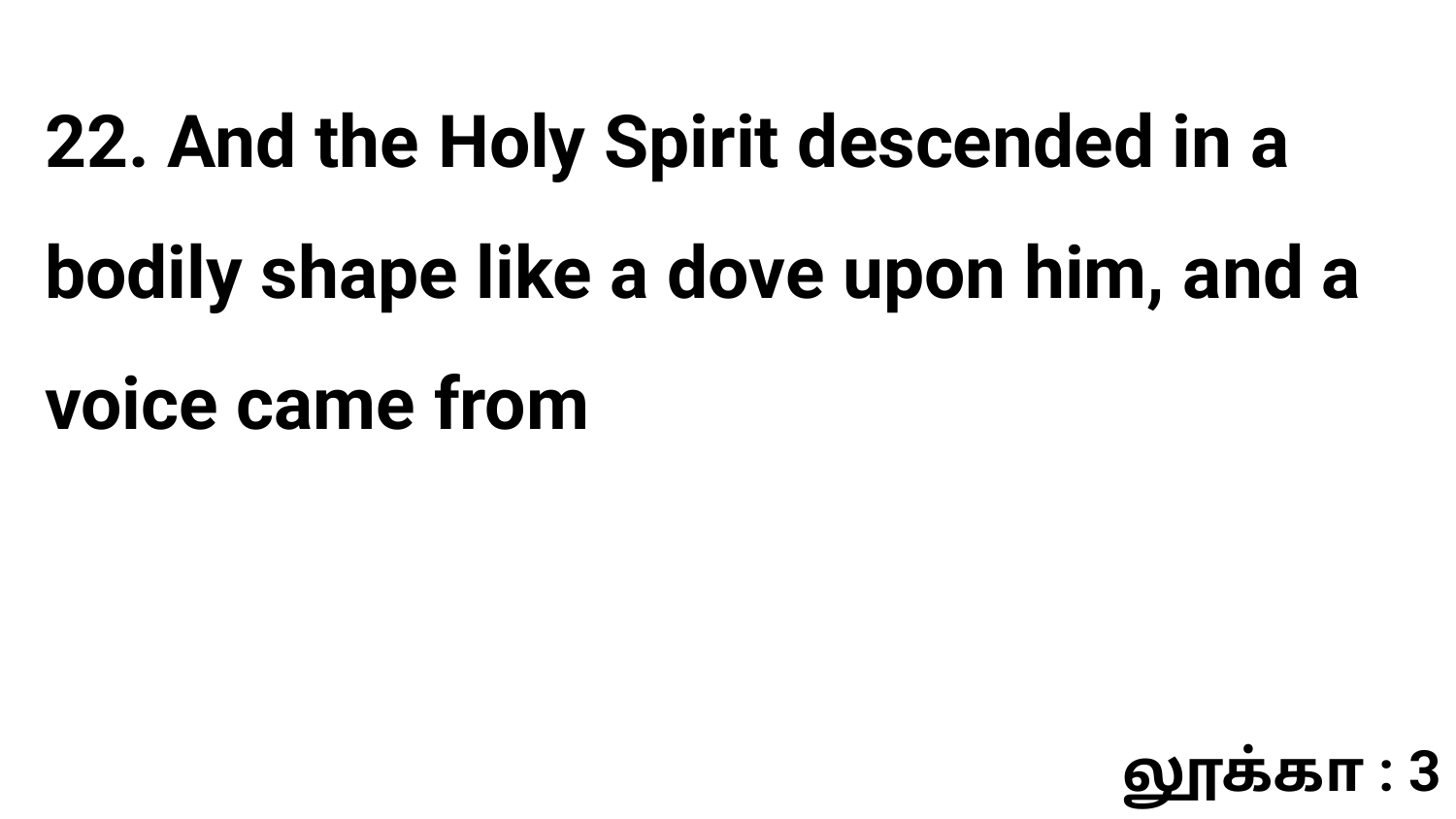

22. And the Holy Spirit descended in a bodily shape like a dove upon him, and a voice came from
லூக்கா : 3